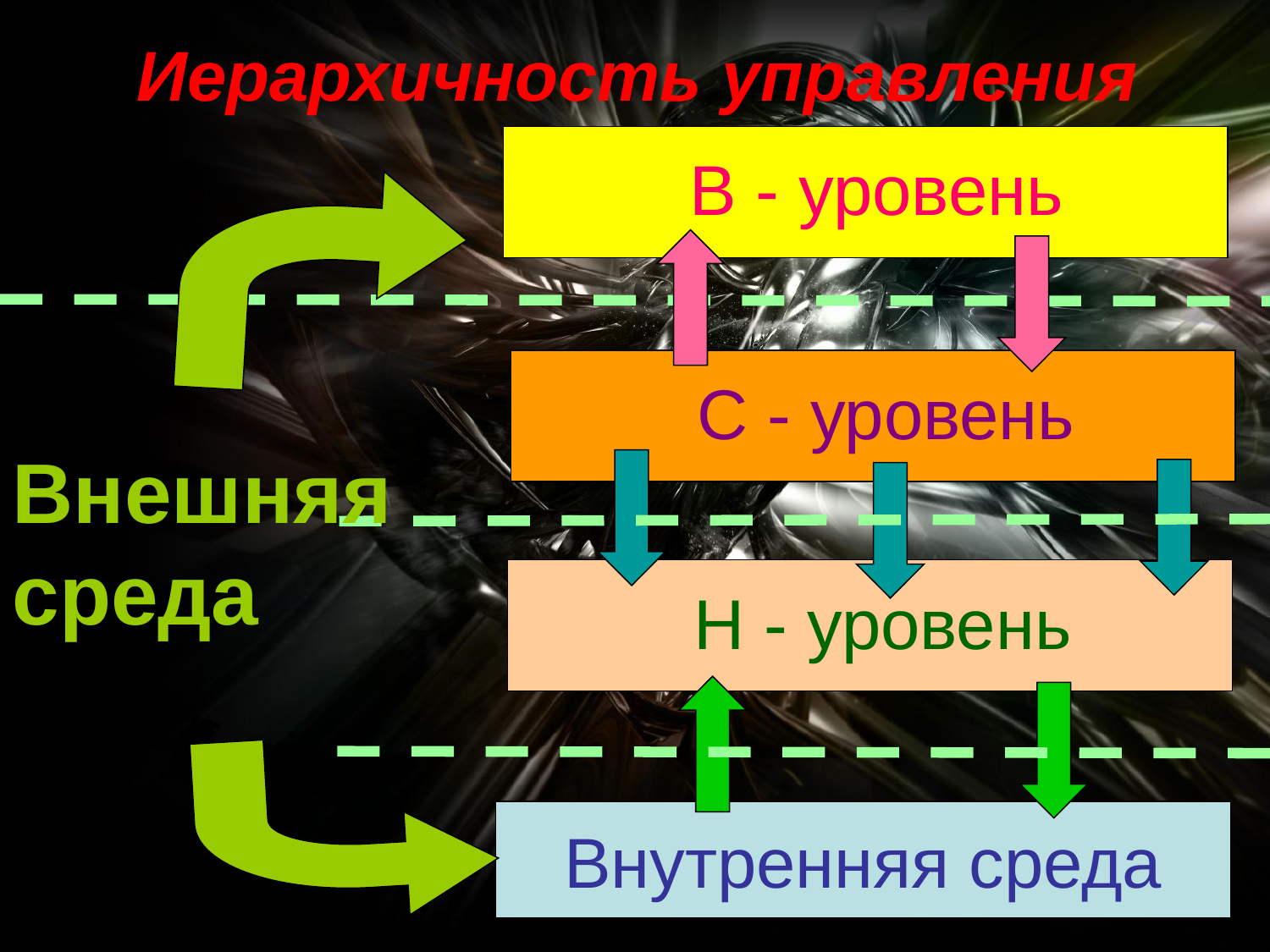

Иерархичность управления

В - уровень

С - уровень
Внешняя среда

Н - уровень

Внутренняя среда